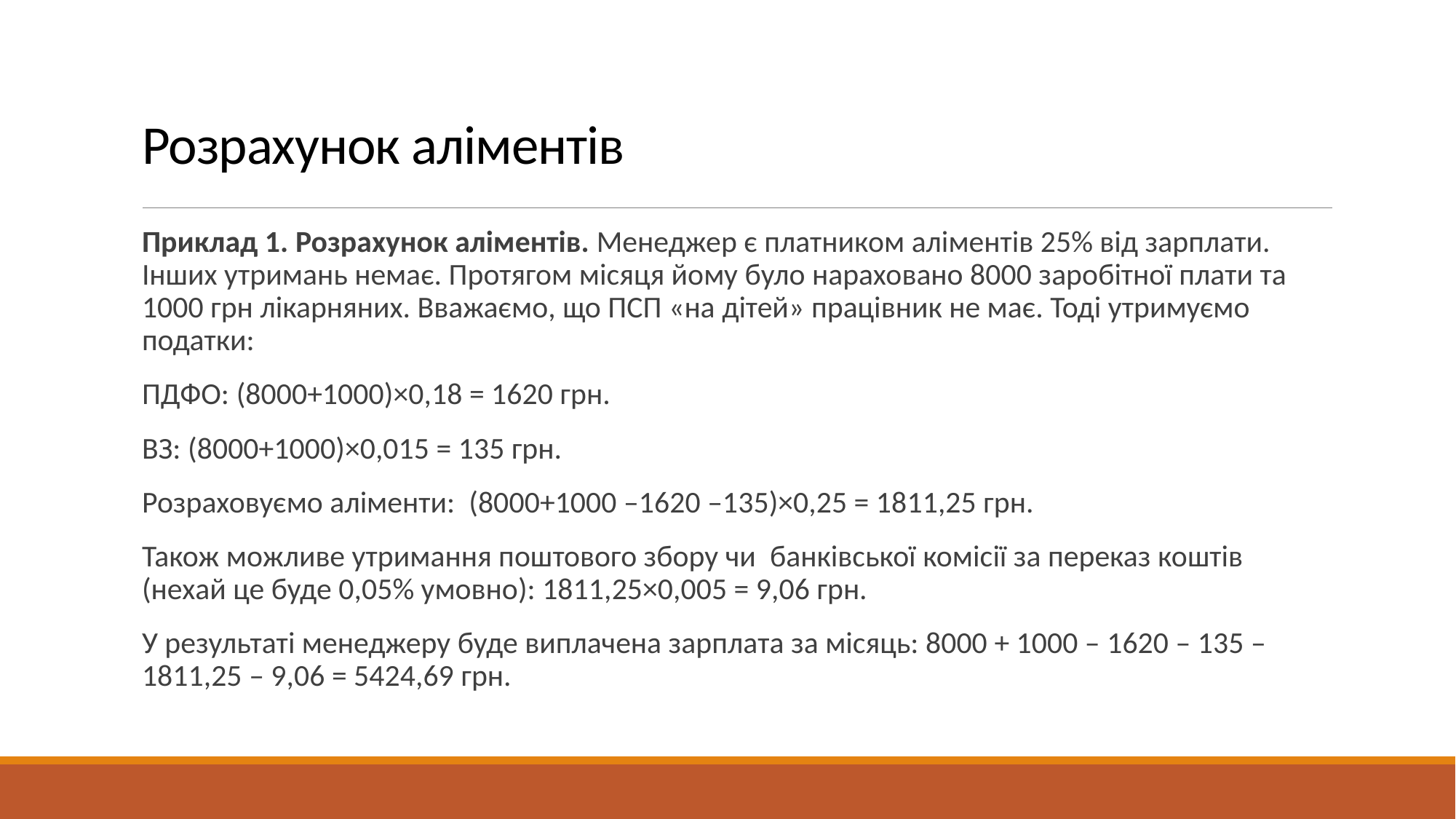

# Розрахунок аліментів
Приклад 1. Розрахунок аліментів. Менеджер є платником аліментів 25% від зарплати. Інших утримань немає. Протягом місяця йому було нараховано 8000 заробітної плати та 1000 грн лікарняних. Вважаємо, що ПСП «на дітей» працівник не має. Тоді утримуємо податки:
ПДФО: (8000+1000)×0,18 = 1620 грн.
ВЗ: (8000+1000)×0,015 = 135 грн.
Розраховуємо аліменти:  (8000+1000 –1620 –135)×0,25 = 1811,25 грн.
Також можливе утримання поштового збору чи  банківської комісії за переказ коштів (нехай це буде 0,05% умовно): 1811,25×0,005 = 9,06 грн.
У результаті менеджеру буде виплачена зарплата за місяць: 8000 + 1000 – 1620 – 135 – 1811,25 – 9,06 = 5424,69 грн.